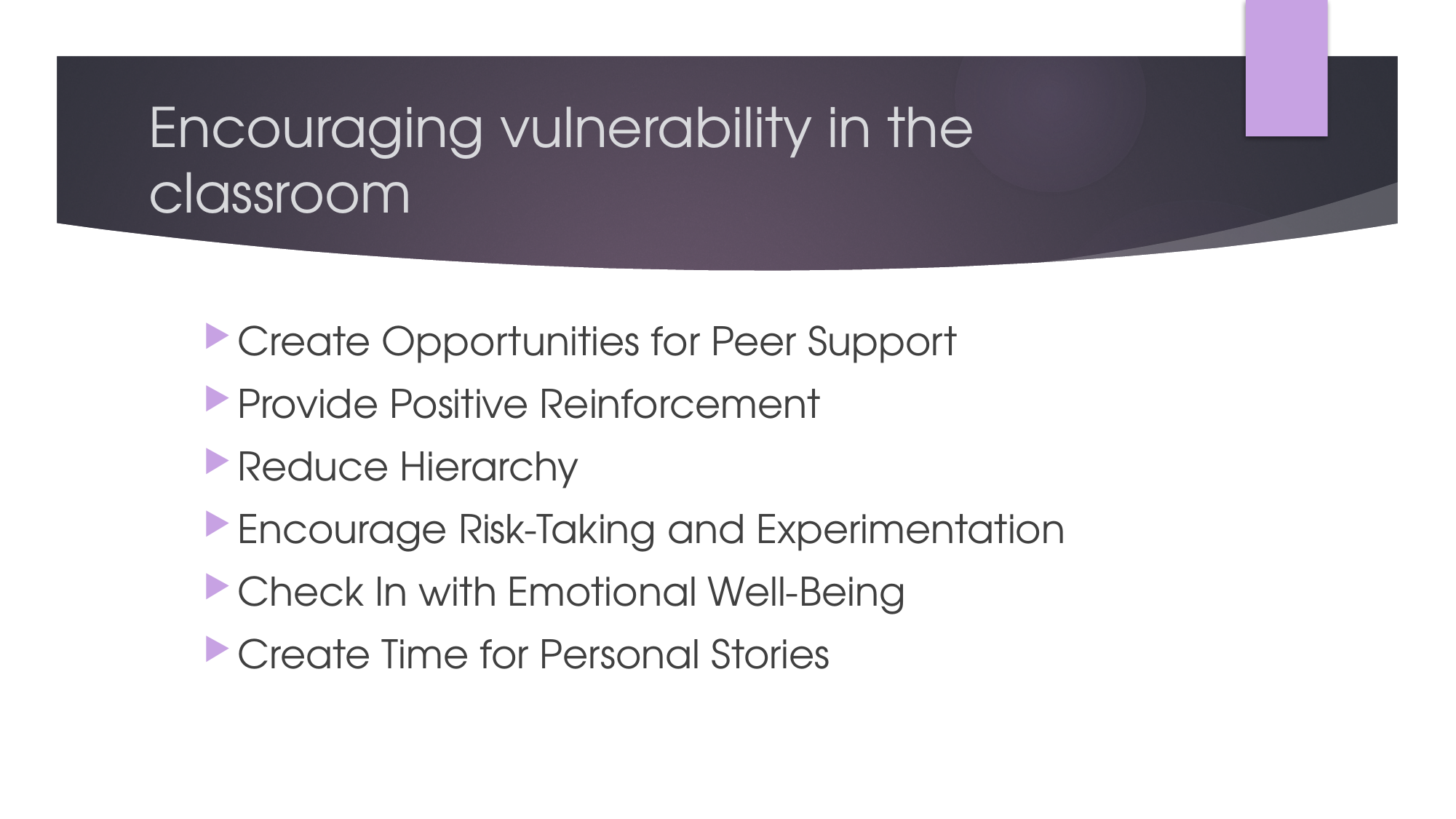

# Encouraging vulnerability in the classroom
Create Opportunities for Peer Support
Provide Positive Reinforcement
Reduce Hierarchy
Encourage Risk-Taking and Experimentation
Check In with Emotional Well-Being
Create Time for Personal Stories